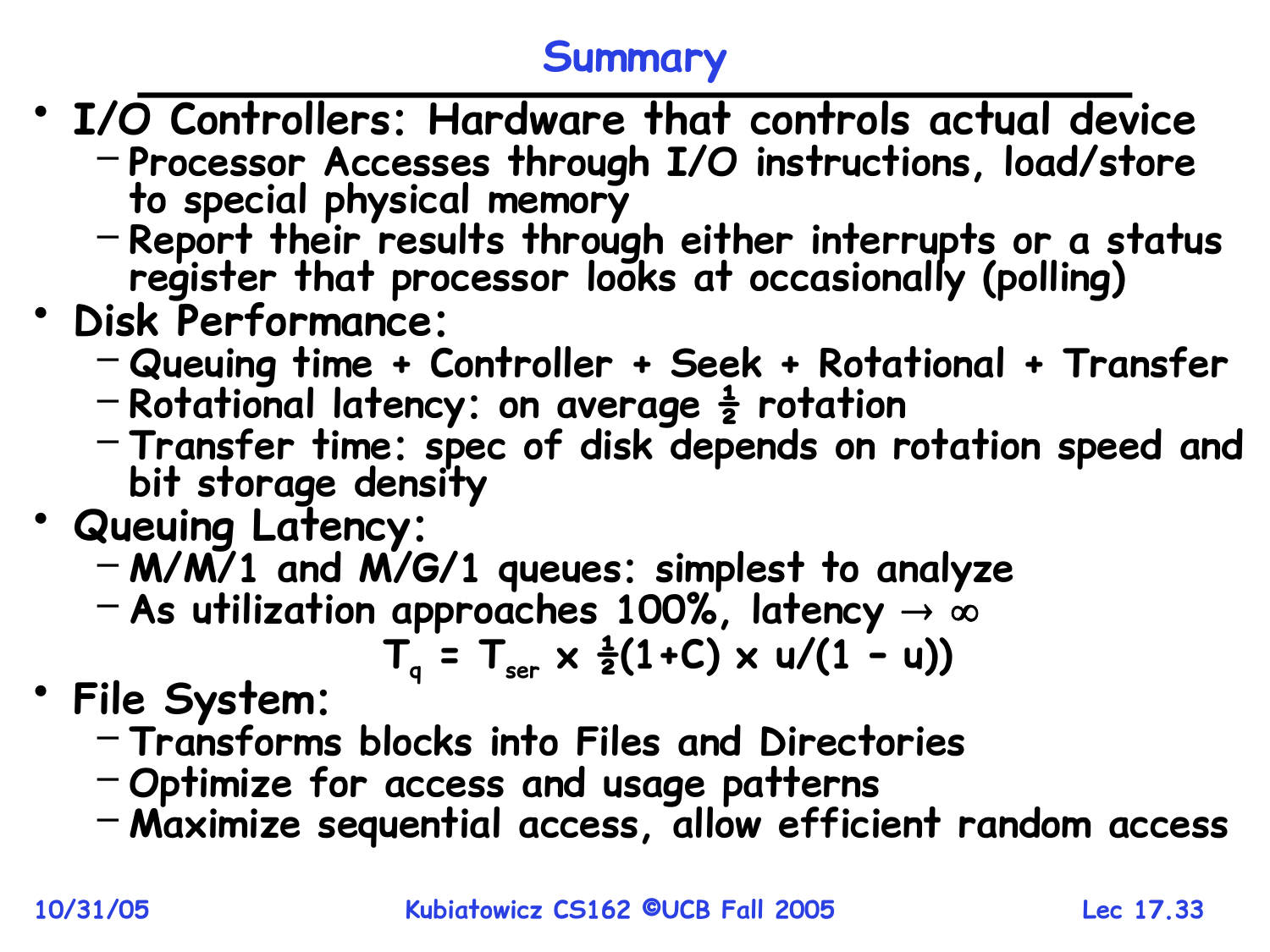

# Summary
I/O Controllers: Hardware that controls actual device
Processor Accesses through I/O instructions, load/store to special physical memory
Report their results through either interrupts or a status register that processor looks at occasionally (polling)
Disk Performance:
Queuing time + Controller + Seek + Rotational + Transfer
Rotational latency: on average ½ rotation
Transfer time: spec of disk depends on rotation speed and bit storage density
Queuing Latency:
M/M/1 and M/G/1 queues: simplest to analyze
As utilization approaches 100%, latency → ∞
			Tq = Tser x ½(1+C) x u/(1 – u))
File System:
Transforms blocks into Files and Directories
Optimize for access and usage patterns
Maximize sequential access, allow efficient random access